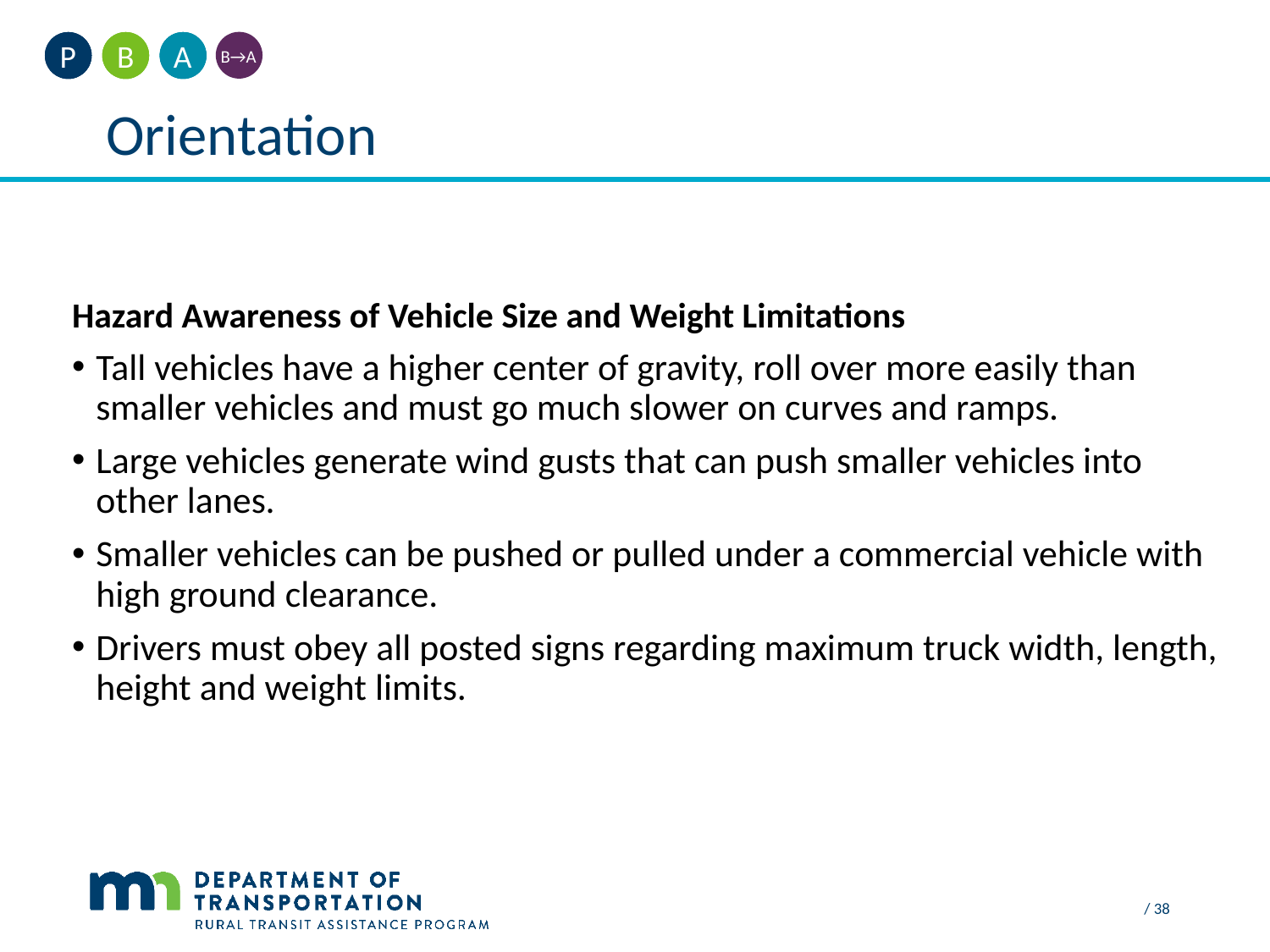

A
B
P

B→A
Orientation
#
Hazard Awareness of Vehicle Size and Weight Limitations
Tall vehicles have a higher center of gravity, roll over more easily than smaller vehicles and must go much slower on curves and ramps.
Large vehicles generate wind gusts that can push smaller vehicles into other lanes.
Smaller vehicles can be pushed or pulled under a commercial vehicle with high ground clearance.
Drivers must obey all posted signs regarding maximum truck width, length, height and weight limits.

 / 38